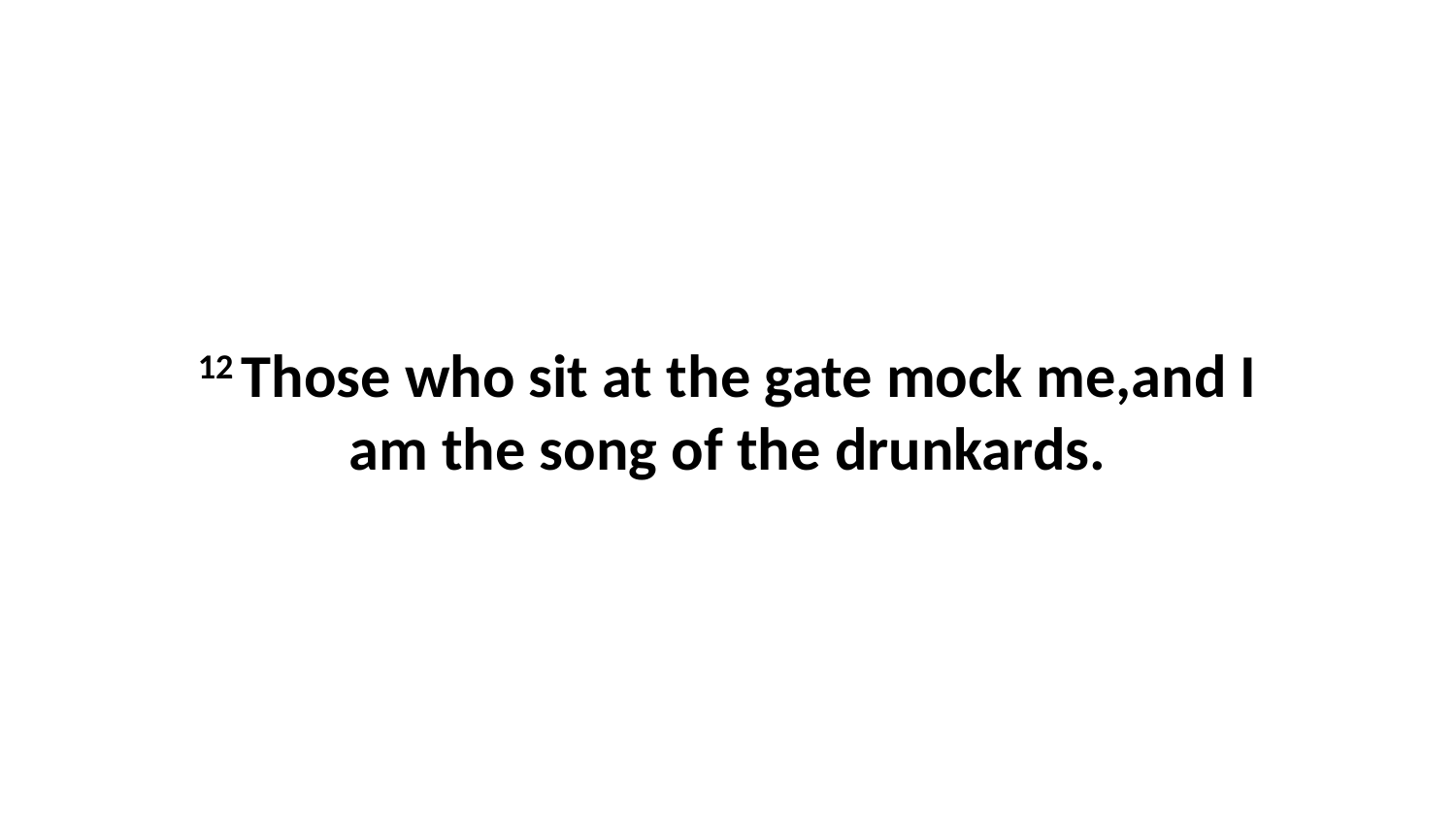

12 Those who sit at the gate mock me,and I am the song of the drunkards.